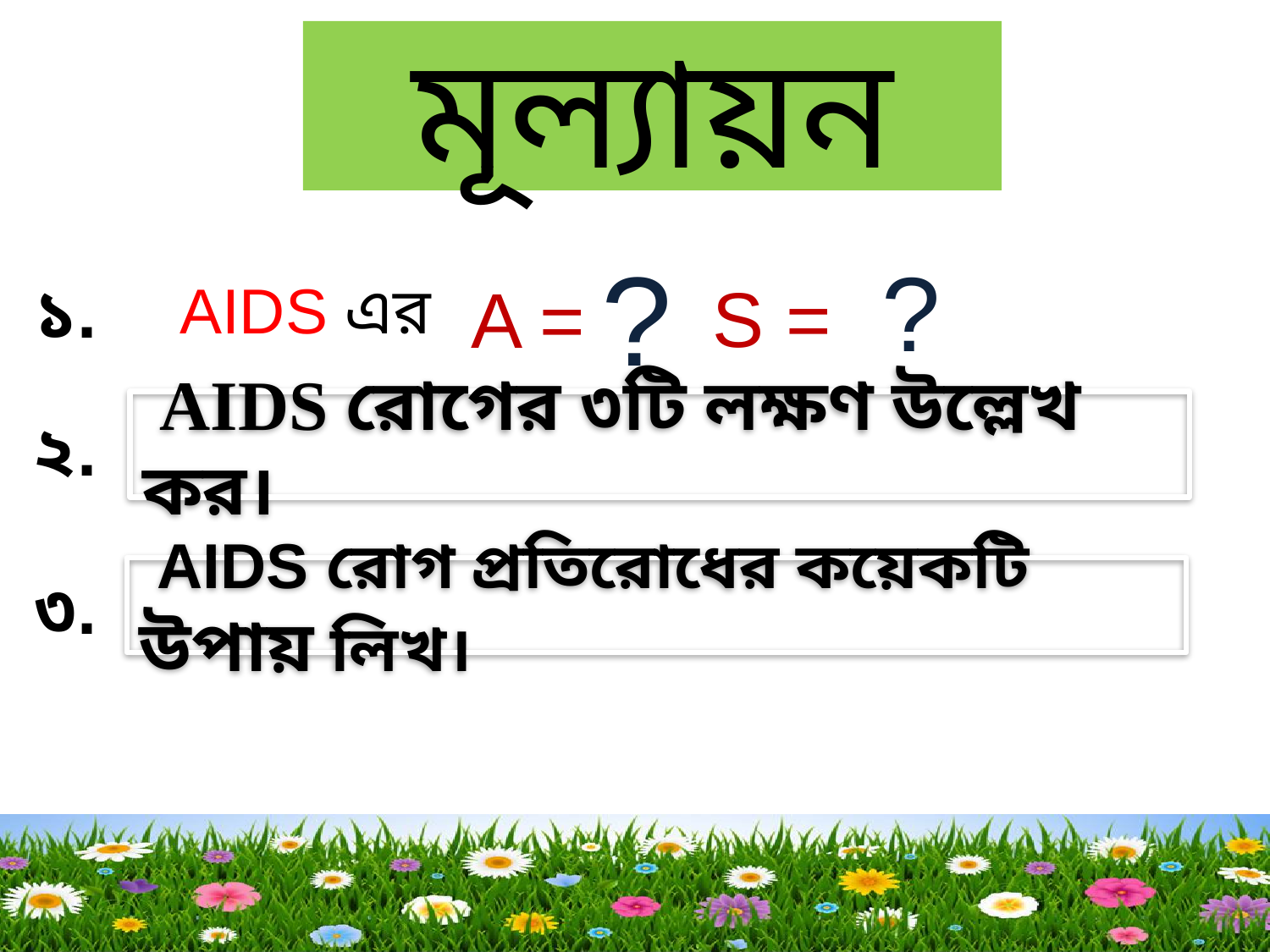

মূল্যায়ন
?
?
১.
S =
AIDS এর
A =
 AIDS রোগের ৩টি লক্ষণ উল্লেখ কর।
২.
৩.
 AIDS রোগ প্রতিরোধের কয়েকটি উপায় লিখ।